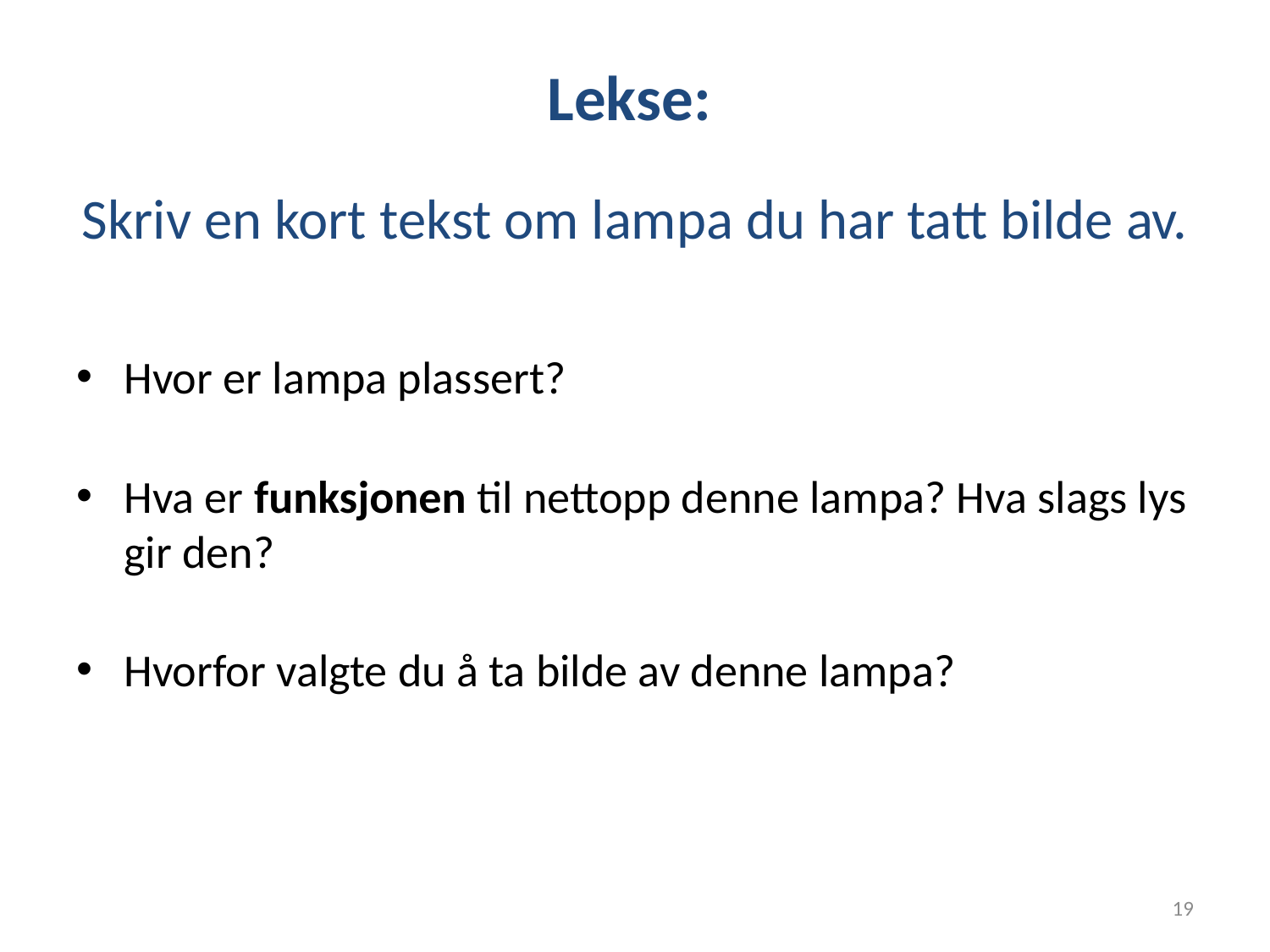

# Lekse:
Skriv en kort tekst om lampa du har tatt bilde av.

Hvor er lampa plassert?
Hva er funksjonen til nettopp denne lampa? Hva slags lys gir den?
Hvorfor valgte du å ta bilde av denne lampa?
19